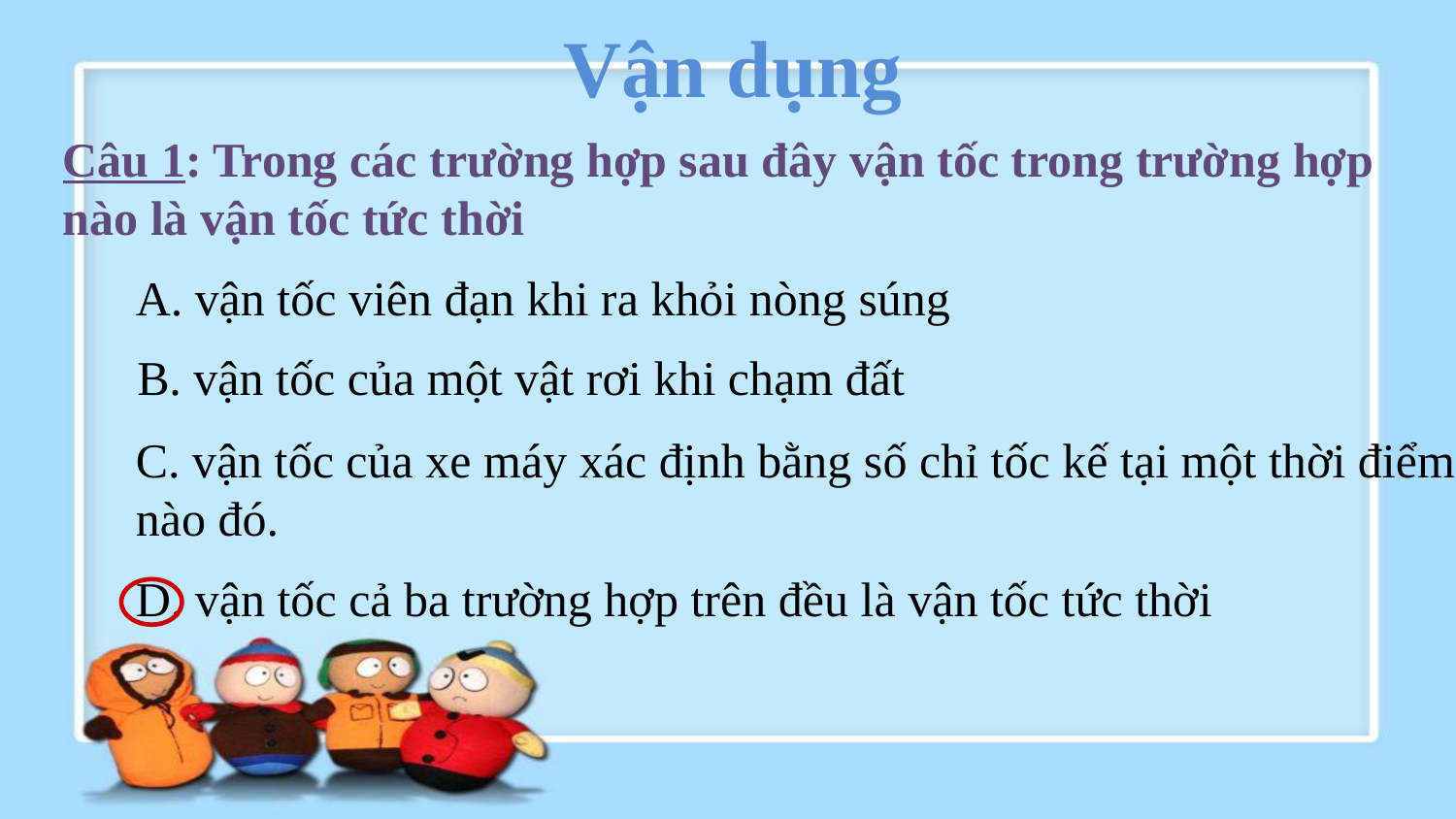

Vận dụng
Câu 1: Trong các trường hợp sau đây vận tốc trong trường hợp nào là vận tốc tức thời
A. vận tốc viên đạn khi ra khỏi nòng súng
B. vận tốc của một vật rơi khi chạm đất
C. vận tốc của xe máy xác định bằng số chỉ tốc kế tại một thời điểm nào đó.
D. vận tốc cả ba trường hợp trên đều là vận tốc tức thời